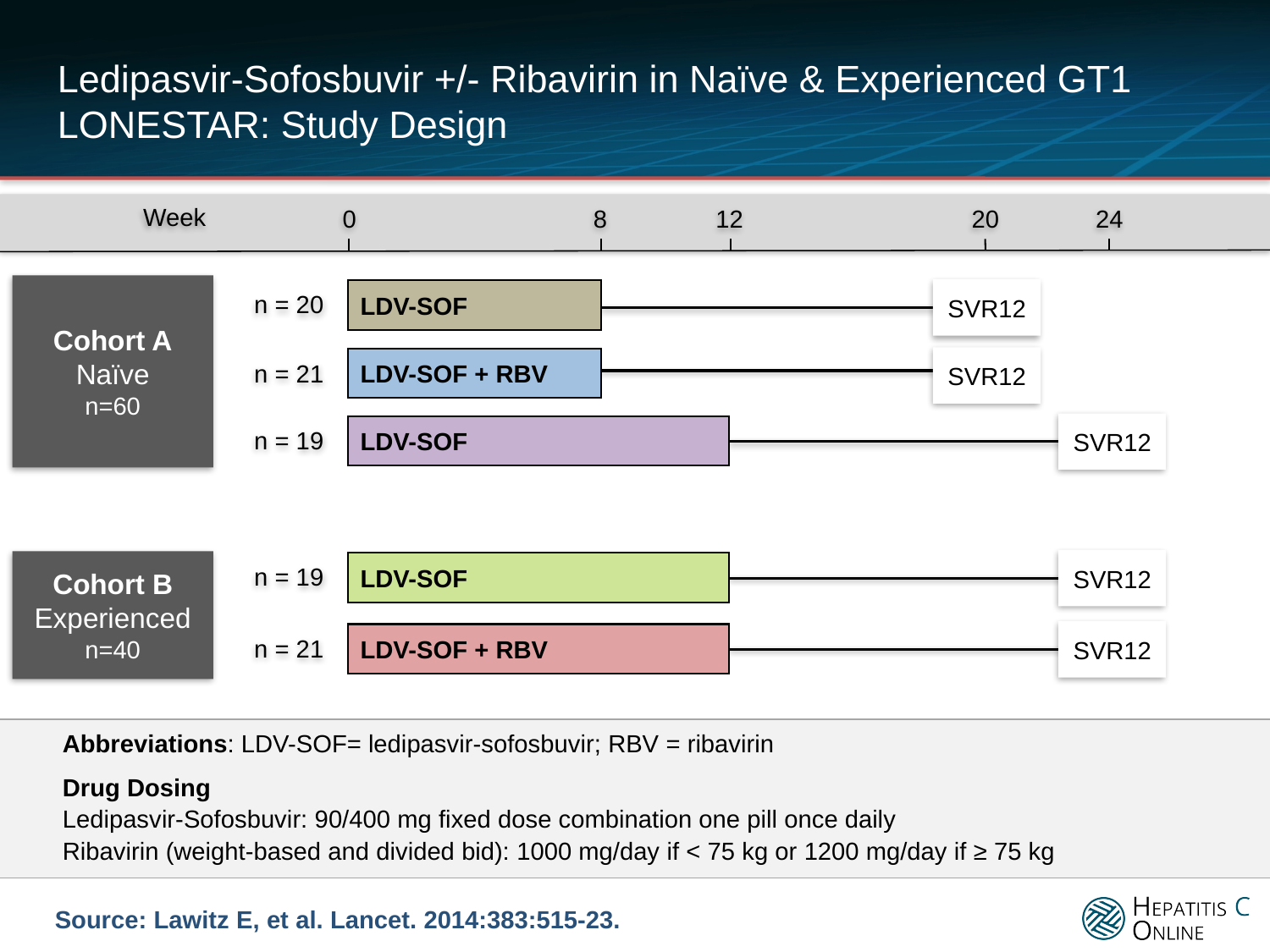

# Ledipasvir-Sofosbuvir +/- Ribavirin in Naïve & Experienced GT1 LONESTAR: Study Design

0
8
12
20
24
Week

Cohort A
Naïve
n=60
n = 20
SVR12
LDV-SOF
n = 21
SVR12
LDV-SOF + RBV
n = 19
SVR12
LDV-SOF
n = 19
SVR12
Cohort B
Experienced
n=40
LDV-SOF
n = 21
SVR12
LDV-SOF + RBV
Abbreviations: LDV-SOF= ledipasvir-sofosbuvir; RBV = ribavirin
Drug Dosing
Ledipasvir-Sofosbuvir: 90/400 mg fixed dose combination one pill once daily
Ribavirin (weight-based and divided bid): 1000 mg/day if < 75 kg or 1200 mg/day if ≥ 75 kg
Source: Lawitz E, et al. Lancet. 2014:383:515-23.